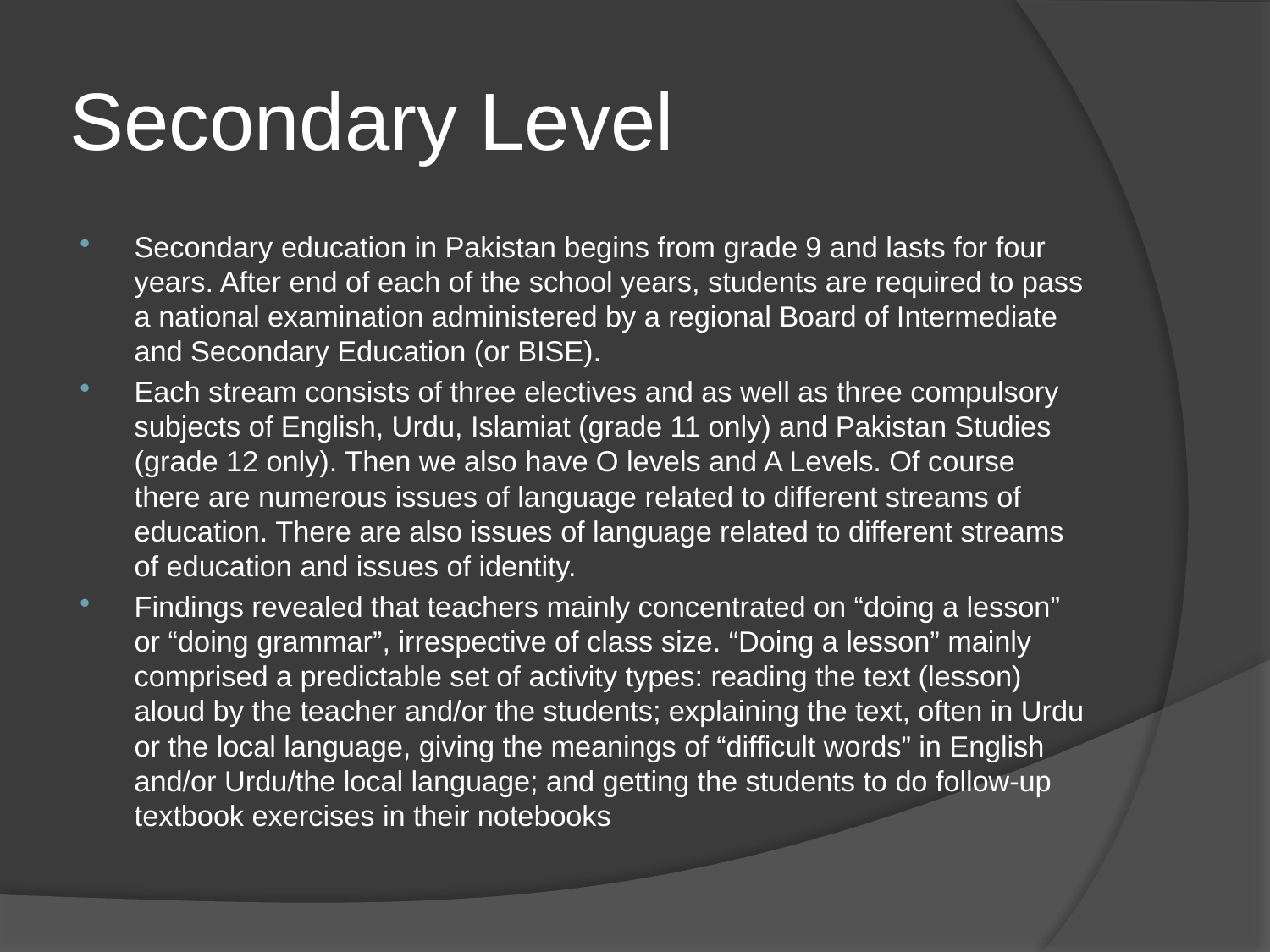

# Secondary Level
Secondary education in Pakistan begins from grade 9 and lasts for four years. After end of each of the school years, students are required to pass a national examination administered by a regional Board of Intermediate and Secondary Education (or BISE).
Each stream consists of three electives and as well as three compulsory subjects of English, Urdu, Islamiat (grade 11 only) and Pakistan Studies (grade 12 only). Then we also have O levels and A Levels. Of course there are numerous issues of language related to different streams of education. There are also issues of language related to different streams of education and issues of identity.
Findings revealed that teachers mainly concentrated on “doing a lesson” or “doing grammar”, irrespective of class size. “Doing a lesson” mainly comprised a predictable set of activity types: reading the text (lesson) aloud by the teacher and/or the students; explaining the text, often in Urdu or the local language, giving the meanings of “difficult words” in English and/or Urdu/the local language; and getting the students to do follow-up textbook exercises in their notebooks